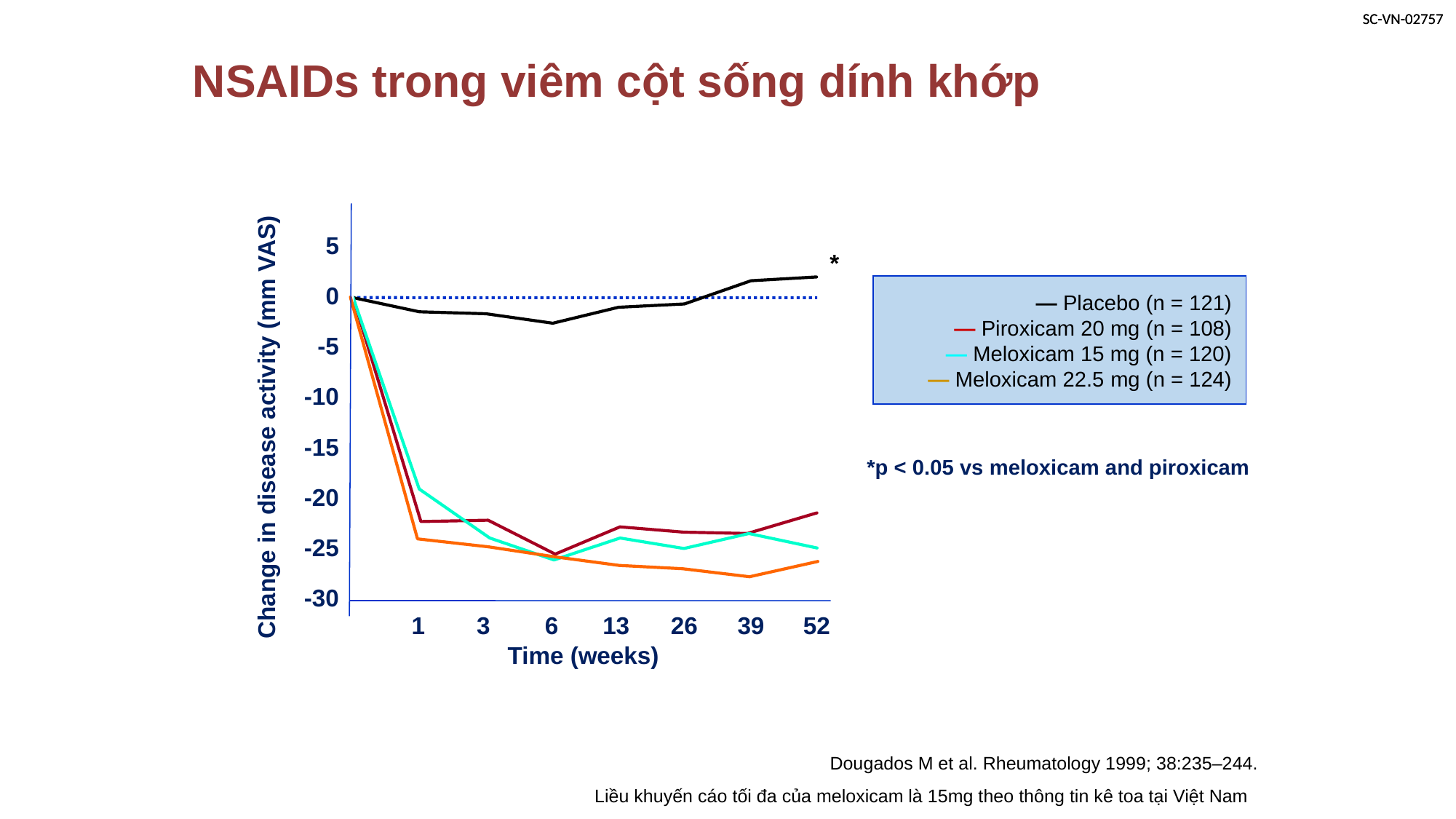

# NSAIDs trong viêm cột sống dính khớp

5
*

0

-5
-10
-15
-20
-25
-30

1
3
6
13
26
39
52
Time (weeks)
— Placebo (n = 121)
— Piroxicam 20 mg (n = 108)
— Meloxicam 15 mg (n = 120)
— Meloxicam 22.5 mg (n = 124)
Change in disease activity (mm VAS)
*p < 0.05 vs meloxicam and piroxicam

Dougados M et al. Rheumatology 1999; 38:235–244.
VAS, visual analogue scale
Liều khuyến cáo tối đa của meloxicam là 15mg theo thông tin kê toa tại Việt Nam